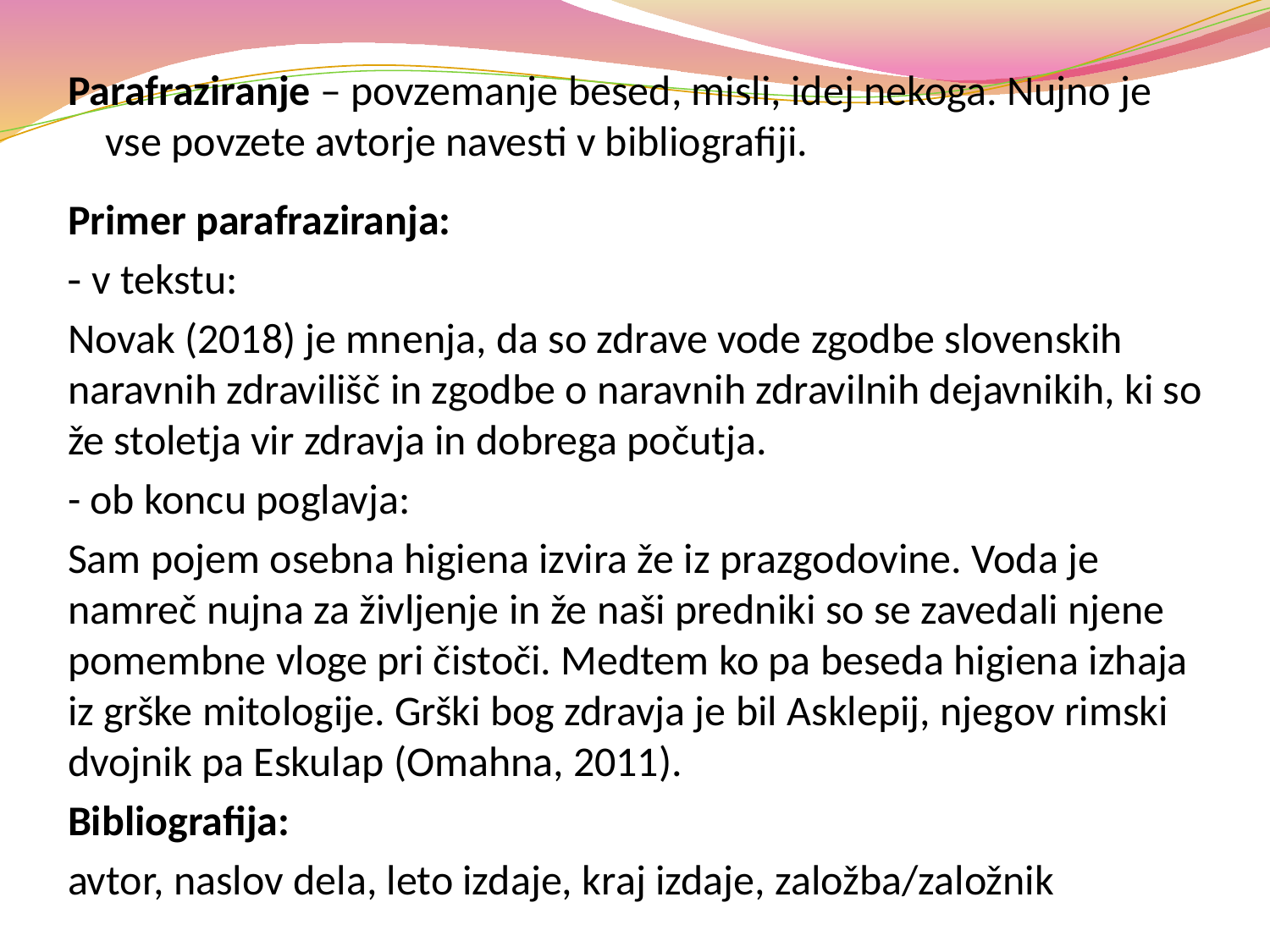

Parafraziranje – povzemanje besed, misli, idej nekoga. Nujno je vse povzete avtorje navesti v bibliografiji.

Primer parafraziranja:
- v tekstu:
Novak (2018) je mnenja, da so zdrave vode zgodbe slovenskih naravnih zdravilišč in zgodbe o naravnih zdravilnih dejavnikih, ki so že stoletja vir zdravja in dobrega počutja.
- ob koncu poglavja:
Sam pojem osebna higiena izvira že iz prazgodovine. Voda je namreč nujna za življenje in že naši predniki so se zavedali njene pomembne vloge pri čistoči. Medtem ko pa beseda higiena izhaja iz grške mitologije. Grški bog zdravja je bil Asklepij, njegov rimski dvojnik pa Eskulap (Omahna, 2011).
Bibliografija:
avtor, naslov dela, leto izdaje, kraj izdaje, založba/založnik